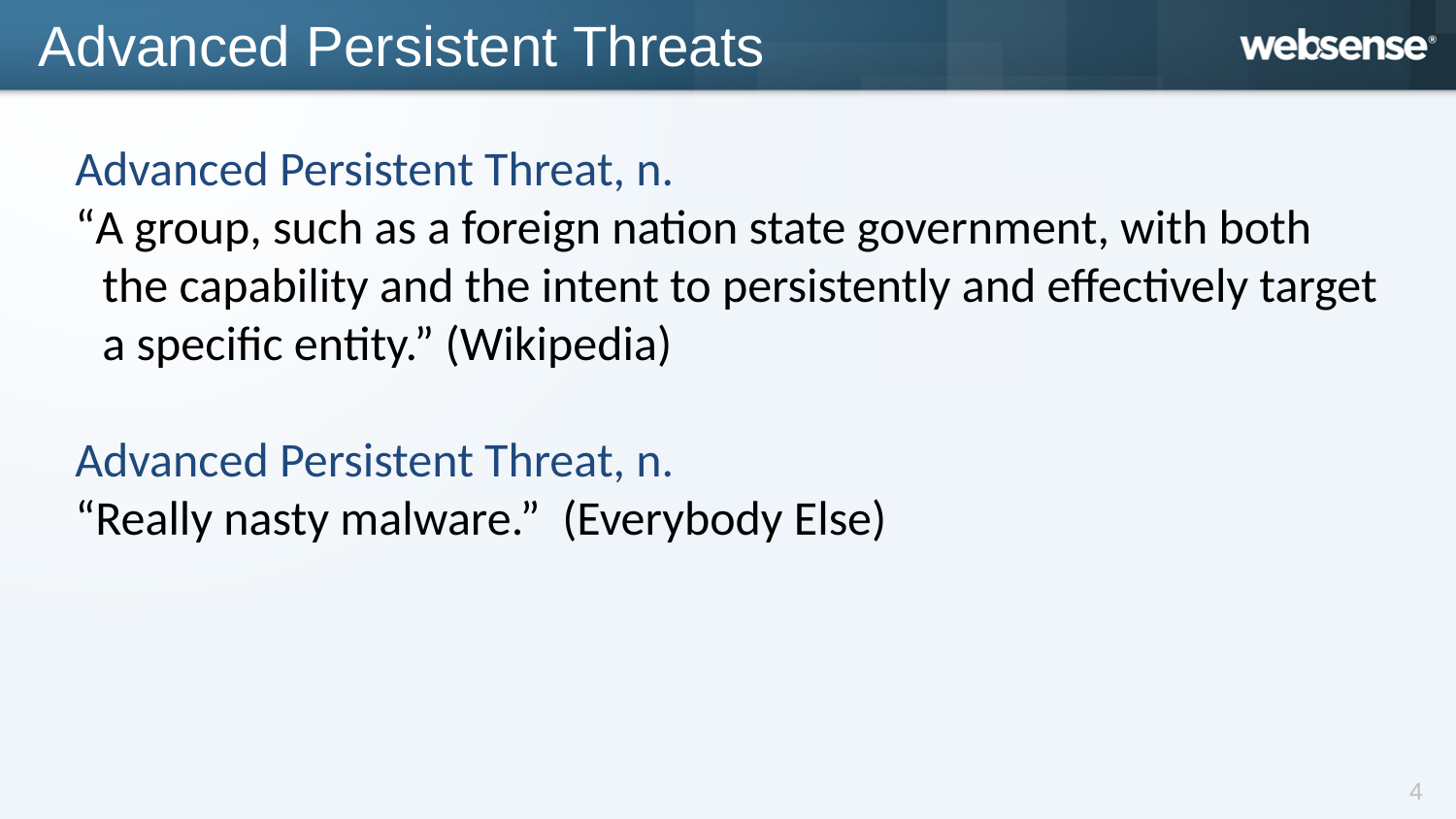

# Advanced Persistent Threats
Advanced Persistent Threat, n.
“A group, such as a foreign nation state government, with both the capability and the intent to persistently and effectively target a specific entity.” (Wikipedia)

Advanced Persistent Threat, n.
“Really nasty malware.”  (Everybody Else)